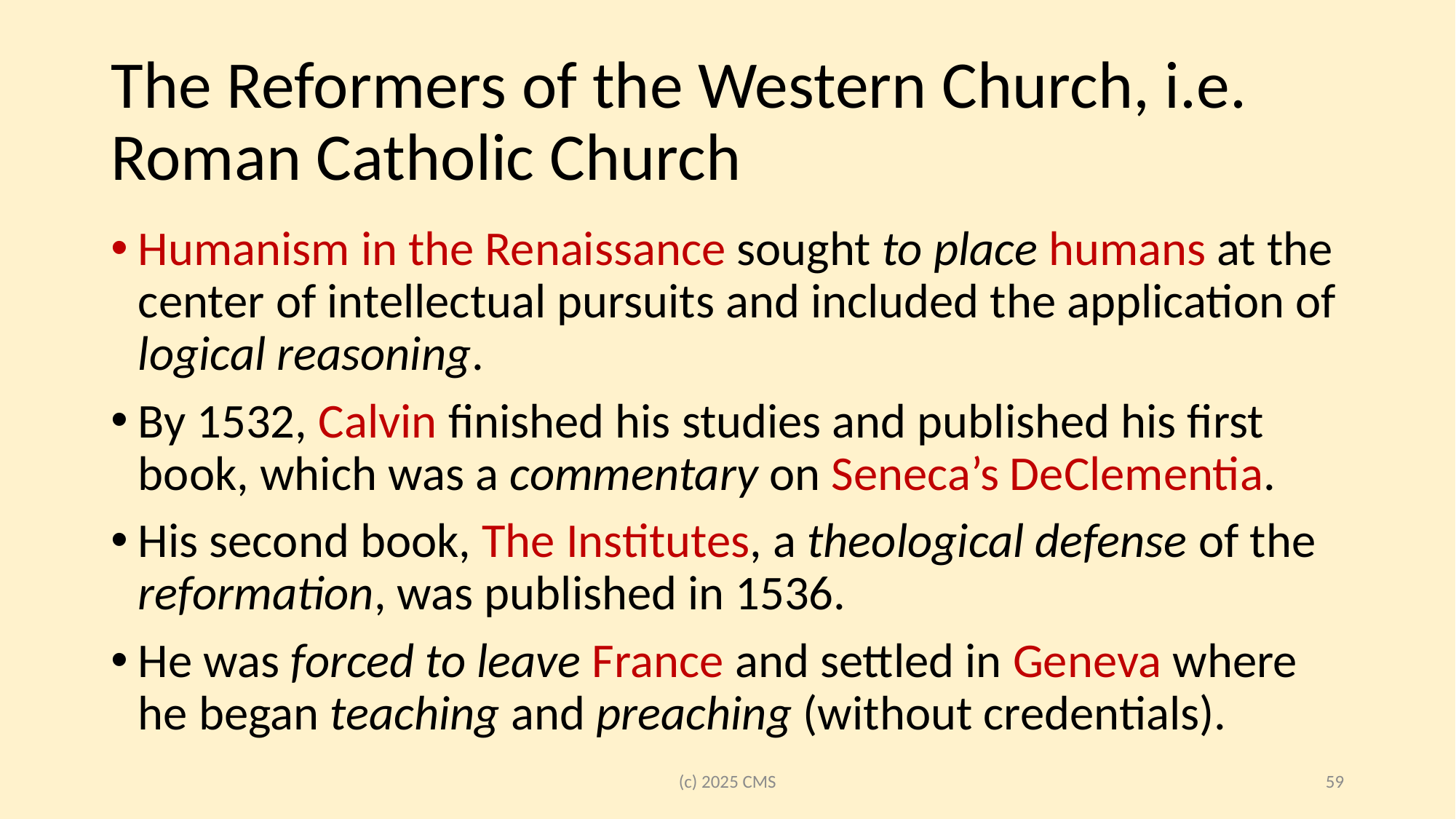

# The Reformers of the Western Church, i.e. Roman Catholic Church
Humanism in the Renaissance sought to place humans at the center of intellectual pursuits and included the application of logical reasoning.
By 1532, Calvin finished his studies and published his first book, which was a commentary on Seneca’s DeClementia.
His second book, The Institutes, a theological defense of the reformation, was published in 1536.
He was forced to leave France and settled in Geneva where he began teaching and preaching (without credentials).
(c) 2025 CMS
59